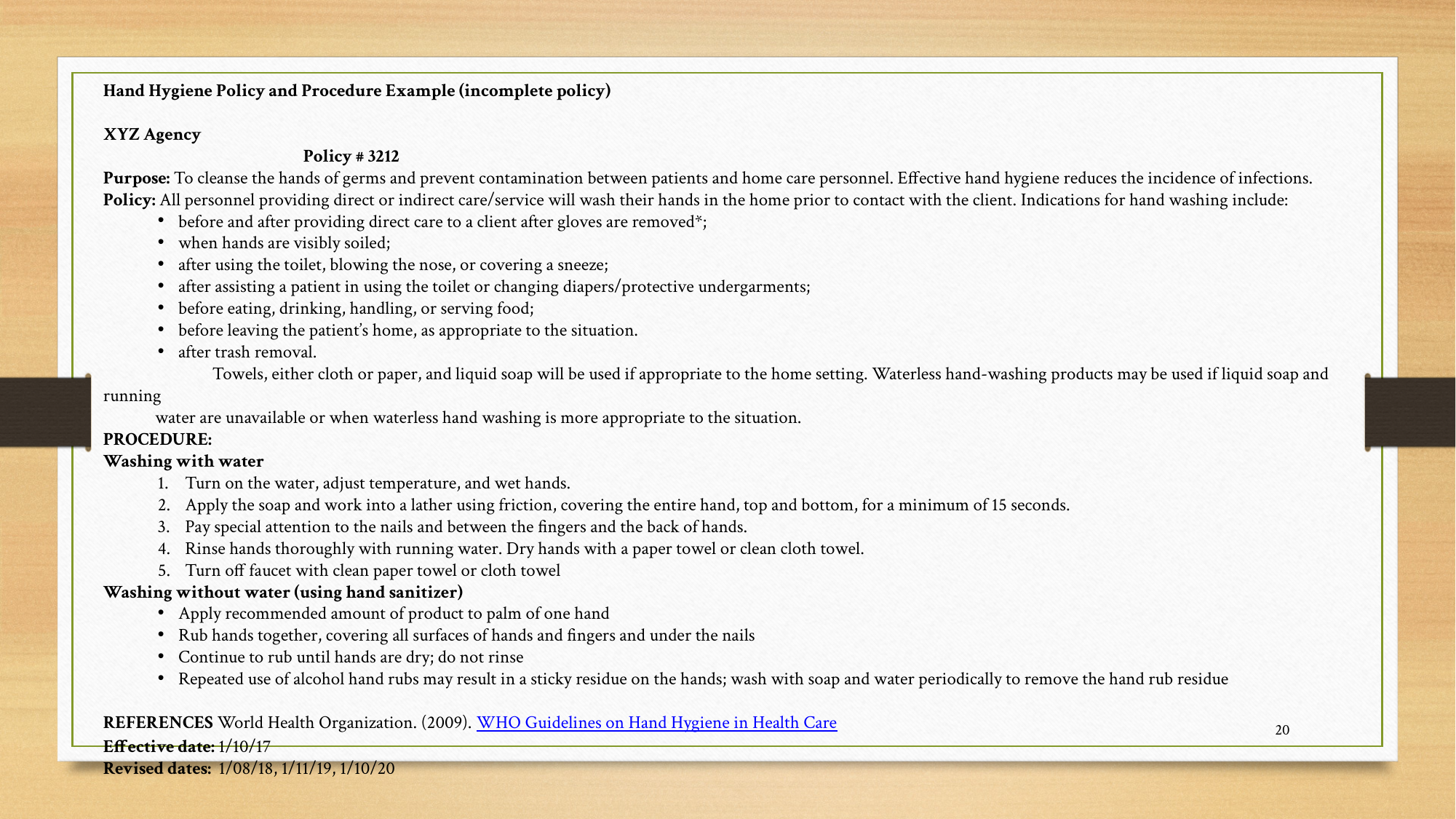

Hand Hygiene Policy and Procedure Example (incomplete policy)

XYZ Agency										                                                                                              Policy # 3212
Purpose: To cleanse the hands of germs and prevent contamination between patients and home care personnel. Effective hand hygiene reduces the incidence of infections.
Policy: All personnel providing direct or indirect care/service will wash their hands in the home prior to contact with the client. Indications for hand washing include:
before and after providing direct care to a client after gloves are removed*;
when hands are visibly soiled;
after using the toilet, blowing the nose, or covering a sneeze;
after assisting a patient in using the toilet or changing diapers/protective undergarments;
before eating, drinking, handling, or serving food;
before leaving the patient’s home, as appropriate to the situation.
after trash removal.
	Towels, either cloth or paper, and liquid soap will be used if appropriate to the home setting. Waterless hand-washing products may be used if liquid soap and running
             water are unavailable or when waterless hand washing is more appropriate to the situation.
PROCEDURE:
Washing with water
Turn on the water, adjust temperature, and wet hands.
Apply the soap and work into a lather using friction, covering the entire hand, top and bottom, for a minimum of 15 seconds.
Pay special attention to the nails and between the fingers and the back of hands.
Rinse hands thoroughly with running water. Dry hands with a paper towel or clean cloth towel.
Turn off faucet with clean paper towel or cloth towel
Washing without water (using hand sanitizer)
Apply recommended amount of product to palm of one hand
Rub hands together, covering all surfaces of hands and fingers and under the nails
Continue to rub until hands are dry; do not rinse
Repeated use of alcohol hand rubs may result in a sticky residue on the hands; wash with soap and water periodically to remove the hand rub residue

REFERENCES World Health Organization. (2009). WHO Guidelines on Hand Hygiene in Health Care
Effective date: 1/10/17
Revised dates:  1/08/18, 1/11/19, 1/10/20
20